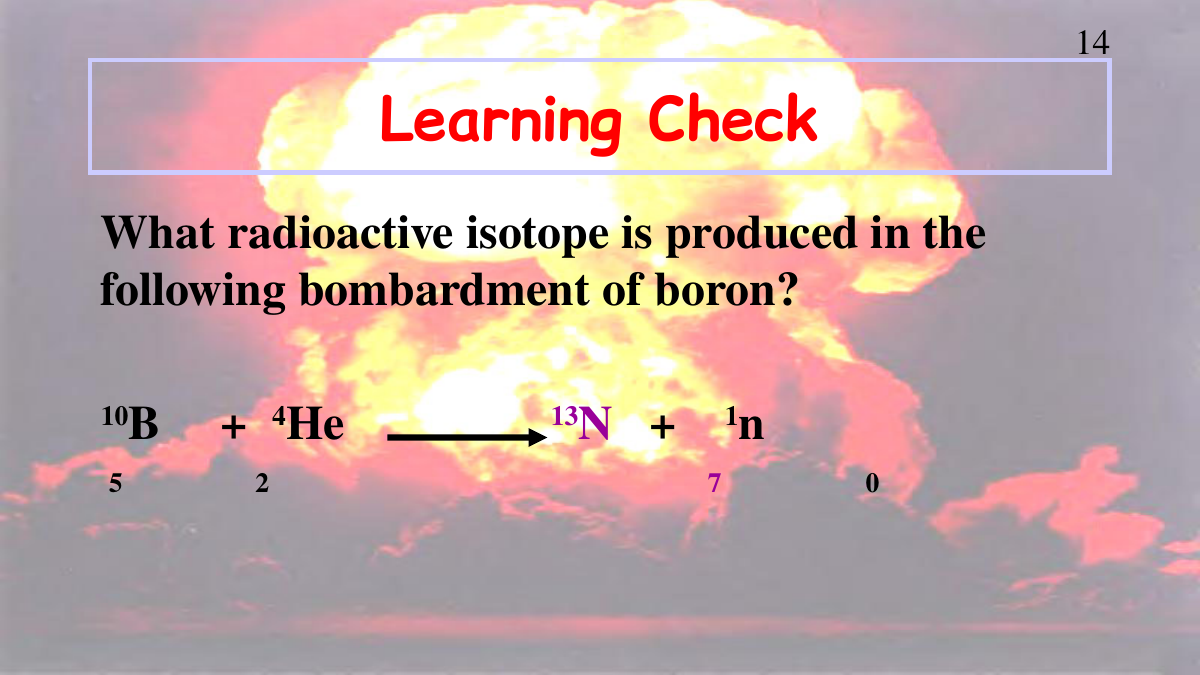

# Learning Check
	What radioactive isotope is produced in the following bombardment of boron?

	10B     +  4He 	         	13N   +    1n
    5                   2          			 7                 0